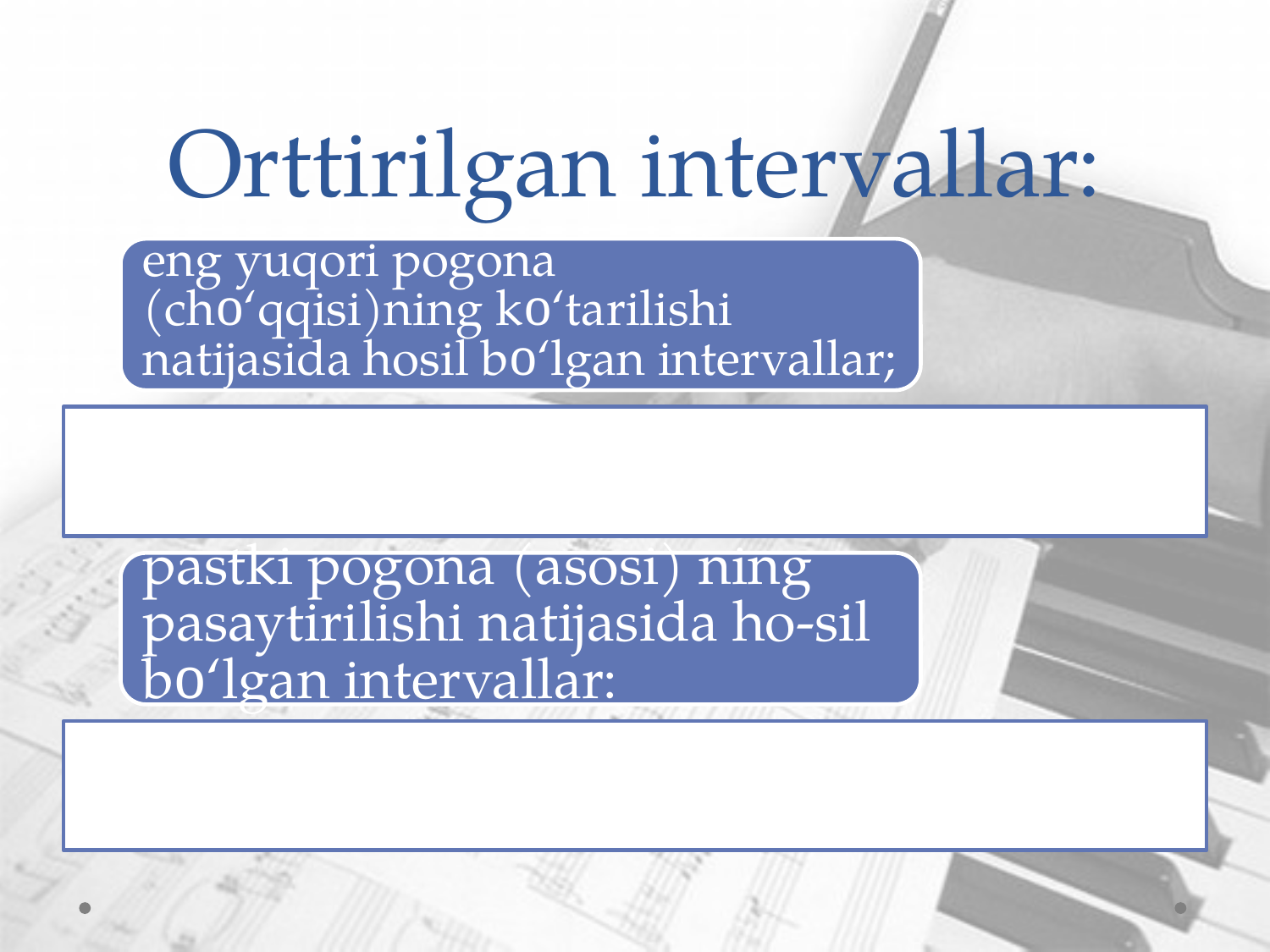

# Orttirilgan intervallar:
eng yuqori pogona (chо‘qqisi)ning kо‘tarilishi   natijasida hosil bо‘lgan intervallar;
pastki pogona (asosi) ning pasaytirilishi natijasida ho-sil bо‘lgan intervallar: